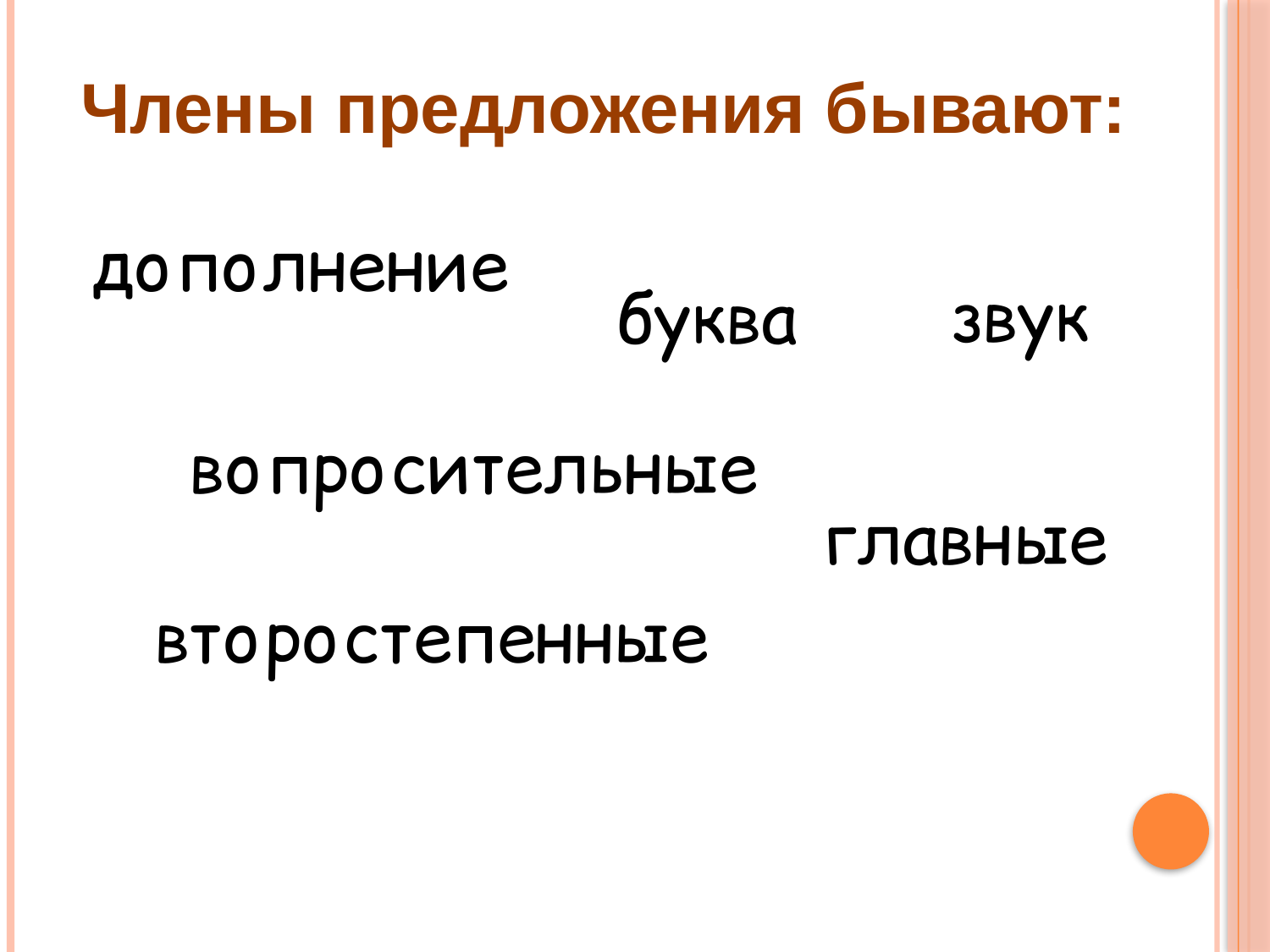

Члены предложения бывают:
дополнение
звук
буква
вопросительные
главные
второстепенные